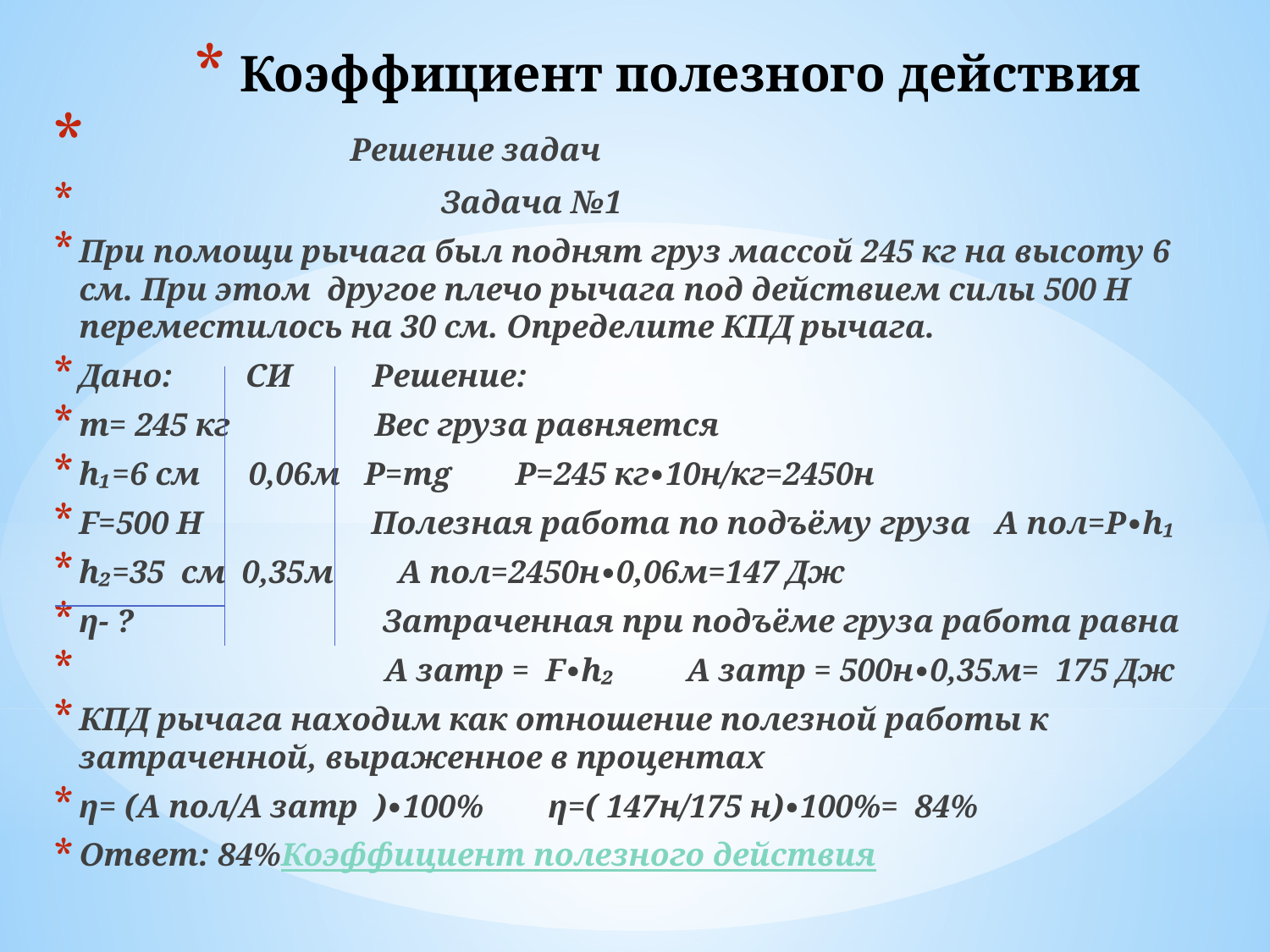

# Коэффициент полезного действия
                     Решение задач
                                             Задача №1
При помощи рычага был поднят груз массой 245 кг на высоту 6 см. При этом  другое плечо рычага под действием силы 500 Н переместилось на 30 см. Определите КПД рычага.
Дано:         СИ          Решение:
m= 245 кг                  Вес груза равняется
h₁=6 см      0,06м   P=mg        P=245 кг∙10н/кг=2450н
F=500 H                     Полезная работа по подъёму груза   А пол=Р∙h₁
h₂=35  см  0,35м        А пол=2450н∙0,06м=147 Дж
η- ?                               Затраченная при подъёме груза работа равна
                                      А затр =  F∙h₂         А затр = 500н∙0,35м=  175 Дж
КПД рычага находим как отношение полезной работы к затраченной, выраженное в процентах
η= (А пол/А затр  )∙100%        η=( 147н/175 н)∙100%=  84%
Ответ: 84%Коэффициент полезного действия